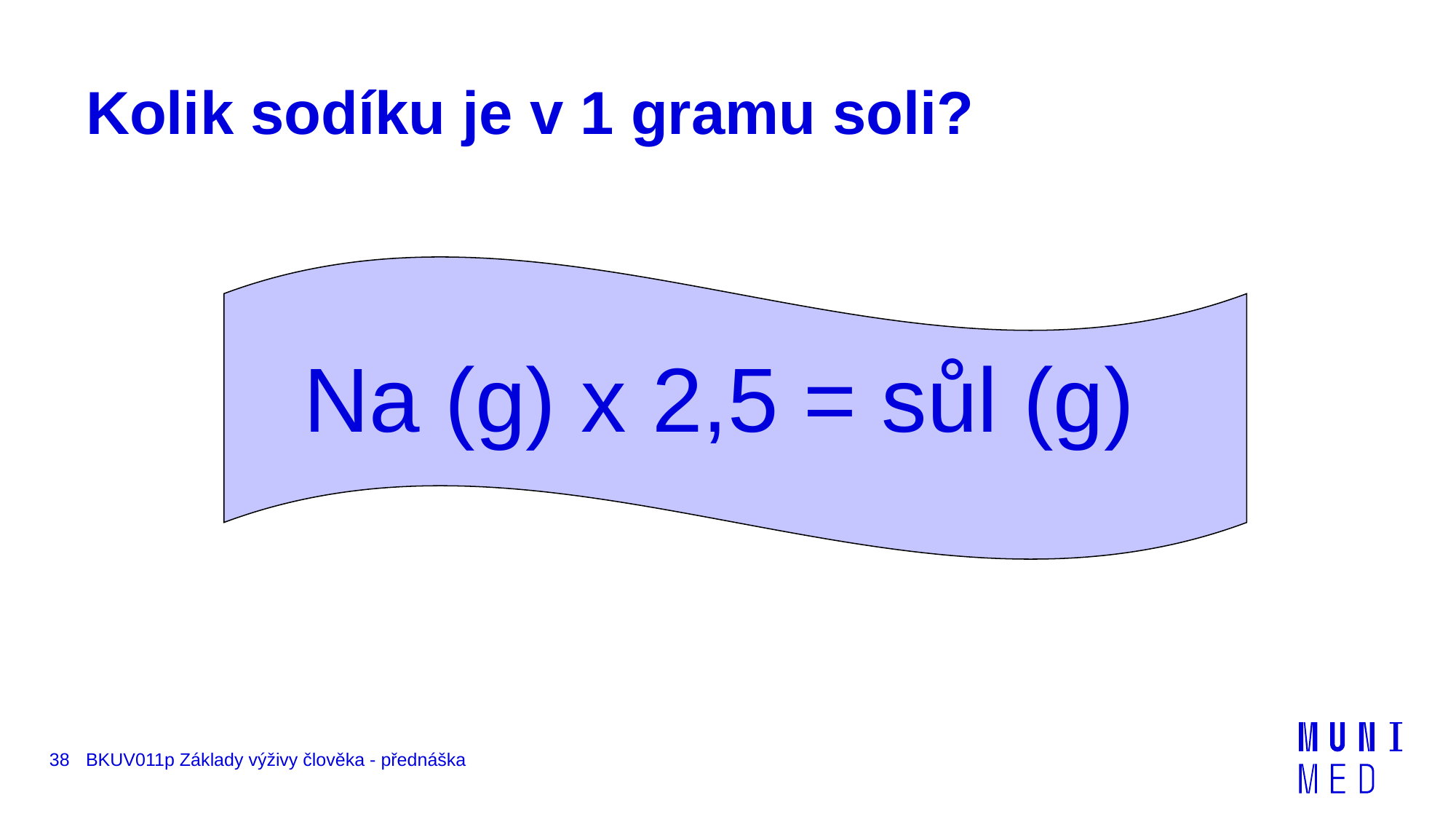

# Kolik sodíku je v 1 gramu soli?

Na (g) x 2,5 = sůl (g)
38
BKUV011p Základy výživy člověka - přednáška